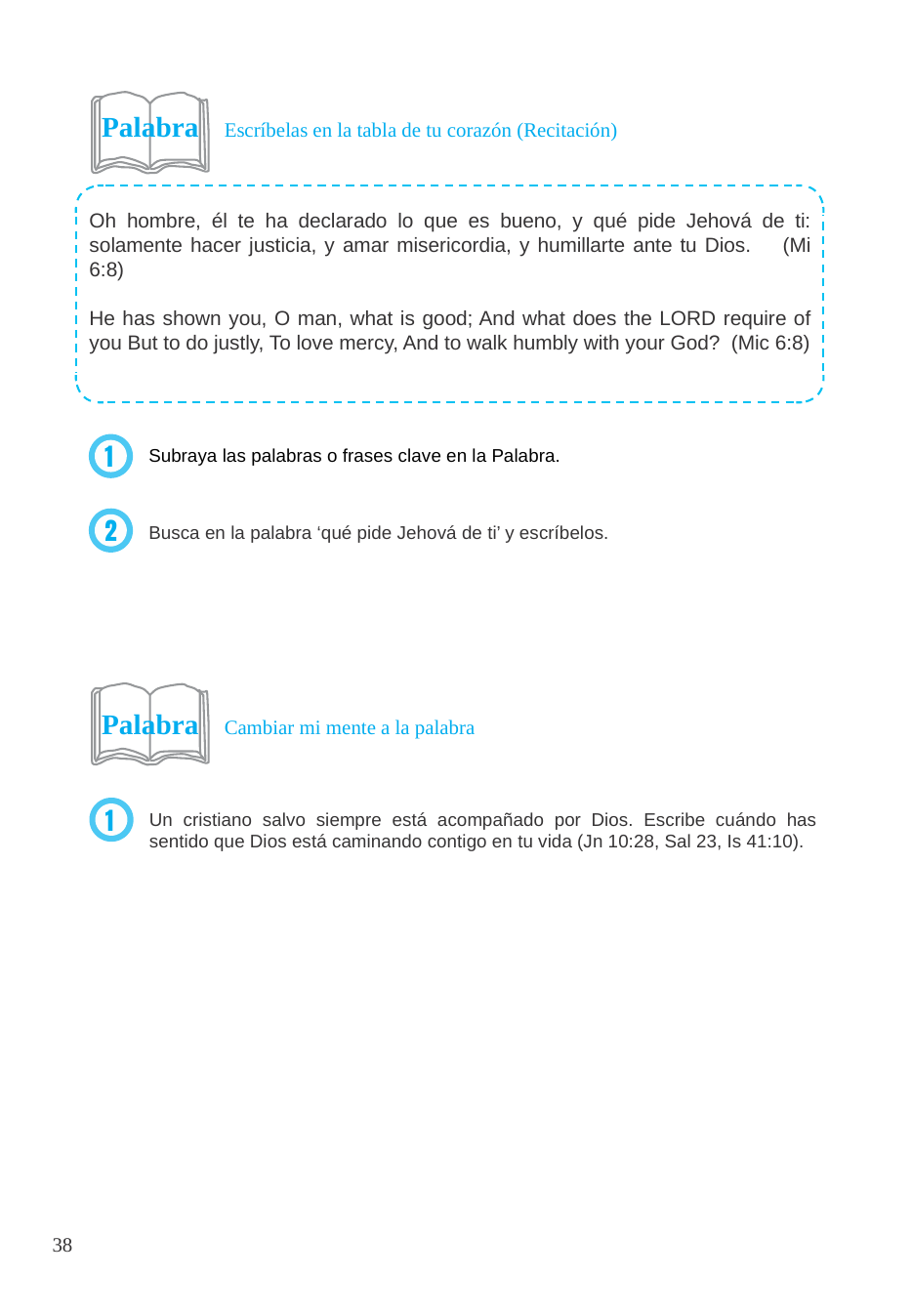

Palabra     Escríbelas en la tabla de tu corazón (Recitación)

Oh hombre, él te ha declarado lo que es bueno, y qué pide Jehová de ti: solamente hacer justicia, y amar misericordia, y humillarte ante tu Dios.    (Mi 6:8)

He has shown you, O man, what is good; And what does the LORD require of you But to do justly, To love mercy, And to walk humbly with your God?  (Mic 6:8)

Subraya las palabras o frases clave en la Palabra.
1

2
Busca en la palabra ‘qué pide Jehová de ti’ y escríbelos.

Palabra     Cambiar mi mente a la palabra

Un cristiano salvo siempre está acompañado por Dios. Escribe cuándo has sentido que Dios está caminando contigo en tu vida (Jn 10:28, Sal 23, Is 41:10).
1
38